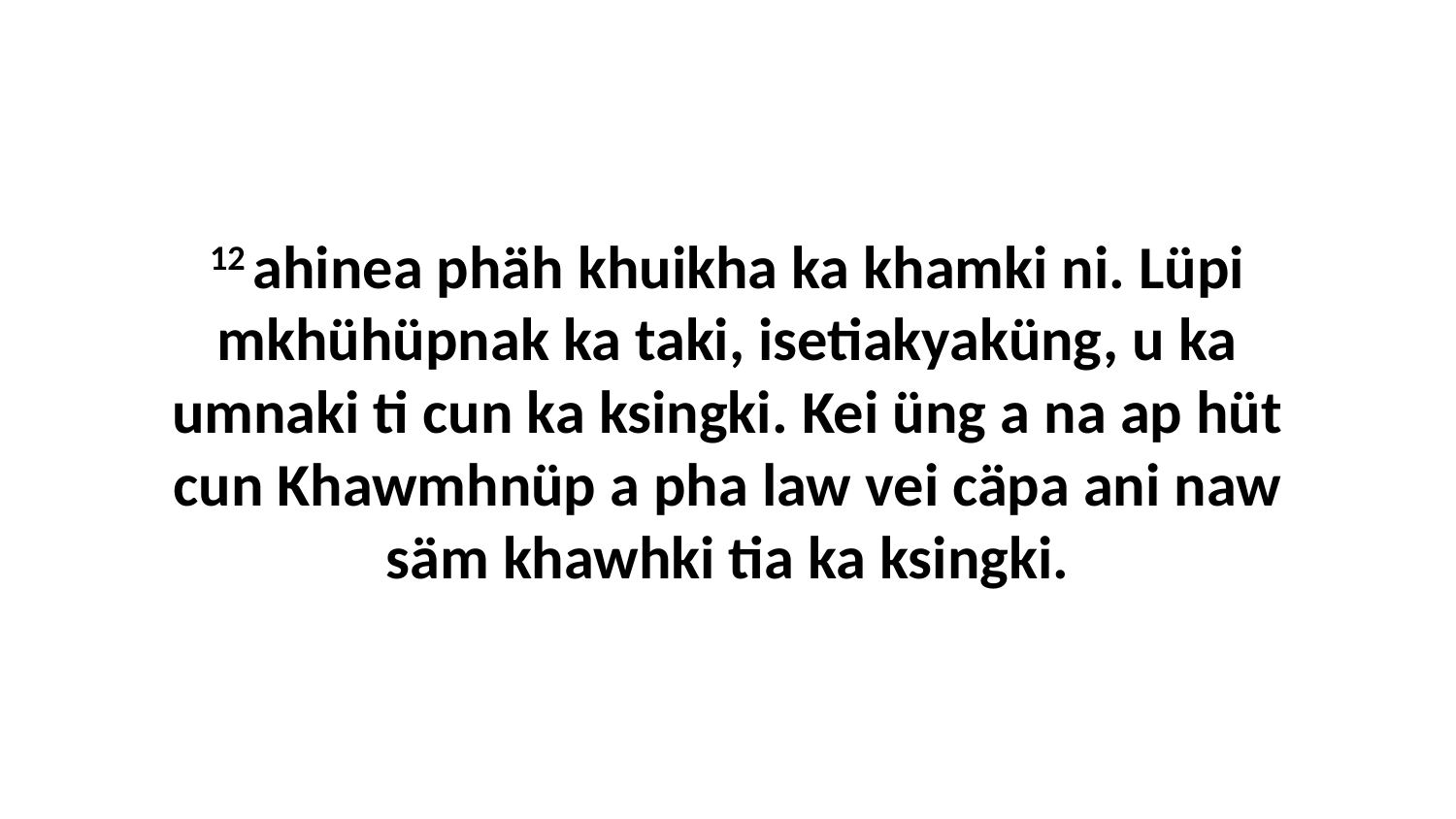

12 ahinea phäh khuikha ka khamki ni. Lüpi mkhühüpnak ka taki, isetiakyaküng, u ka umnaki ti cun ka ksingki. Kei üng a na ap hüt cun Khawmhnüp a pha law vei cäpa ani naw säm khawhki tia ka ksingki.